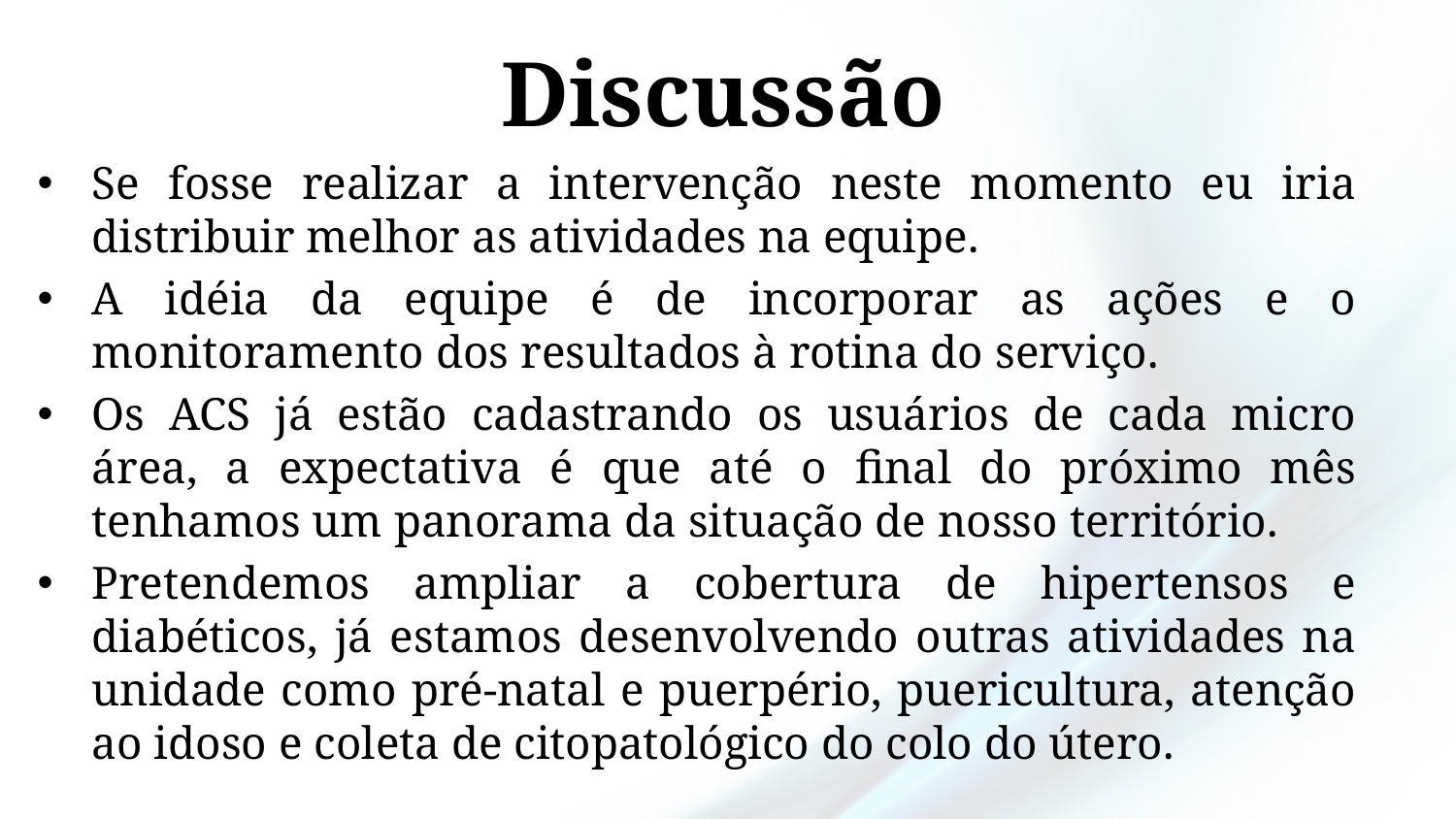

# Discussão
Se fosse realizar a intervenção neste momento eu iria distribuir melhor as atividades na equipe.
A idéia da equipe é de incorporar as ações e o monitoramento dos resultados à rotina do serviço.
Os ACS já estão cadastrando os usuários de cada micro área, a expectativa é que até o final do próximo mês tenhamos um panorama da situação de nosso território.
Pretendemos ampliar a cobertura de hipertensos e diabéticos, já estamos desenvolvendo outras atividades na unidade como pré-natal e puerpério, puericultura, atenção ao idoso e coleta de citopatológico do colo do útero.